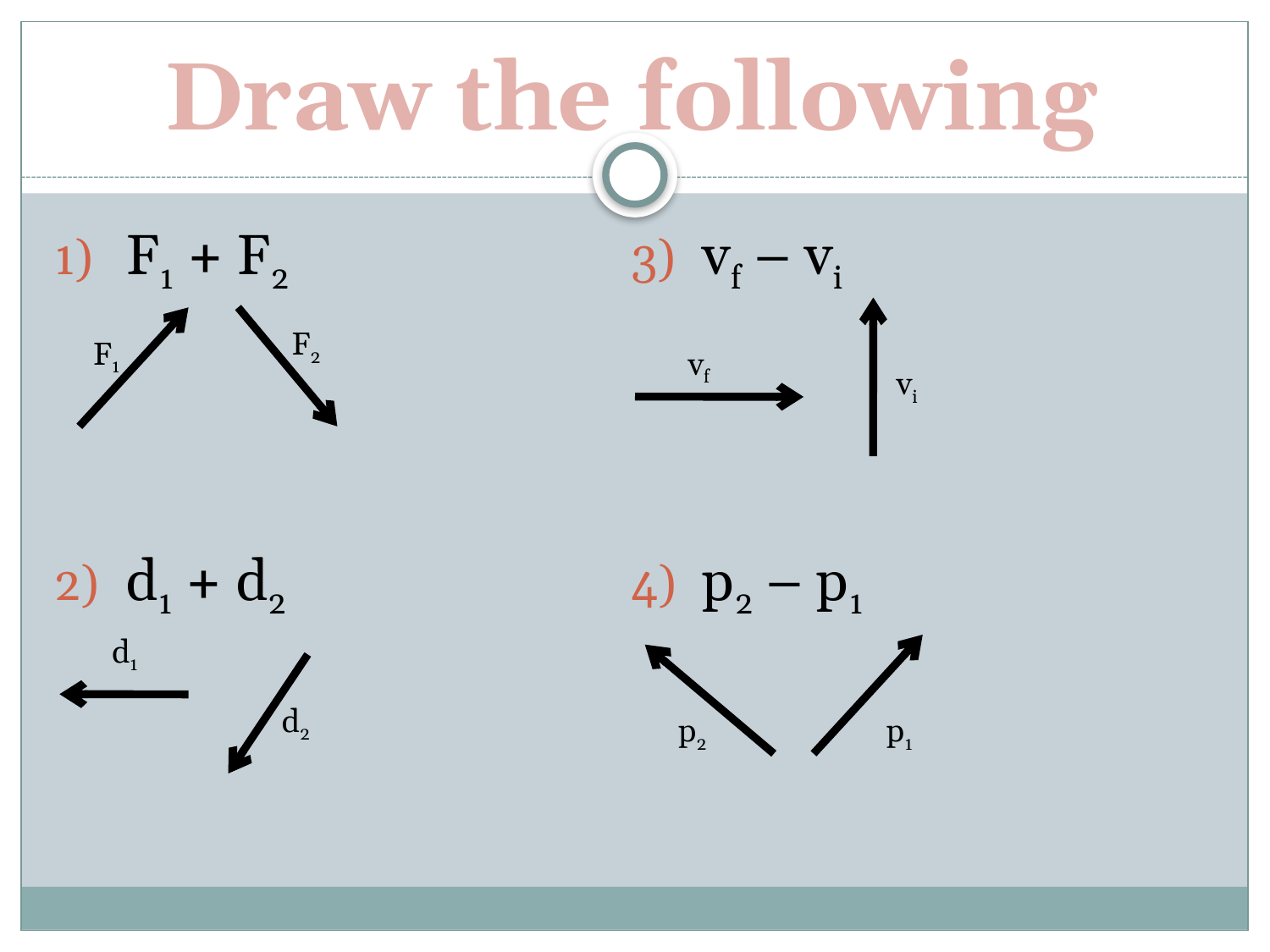

# Draw the following
F1 + F2

d1 + d2

vf – vi

p2 – p1
vf
vi
F2
F1
d1
d2
p2
p1